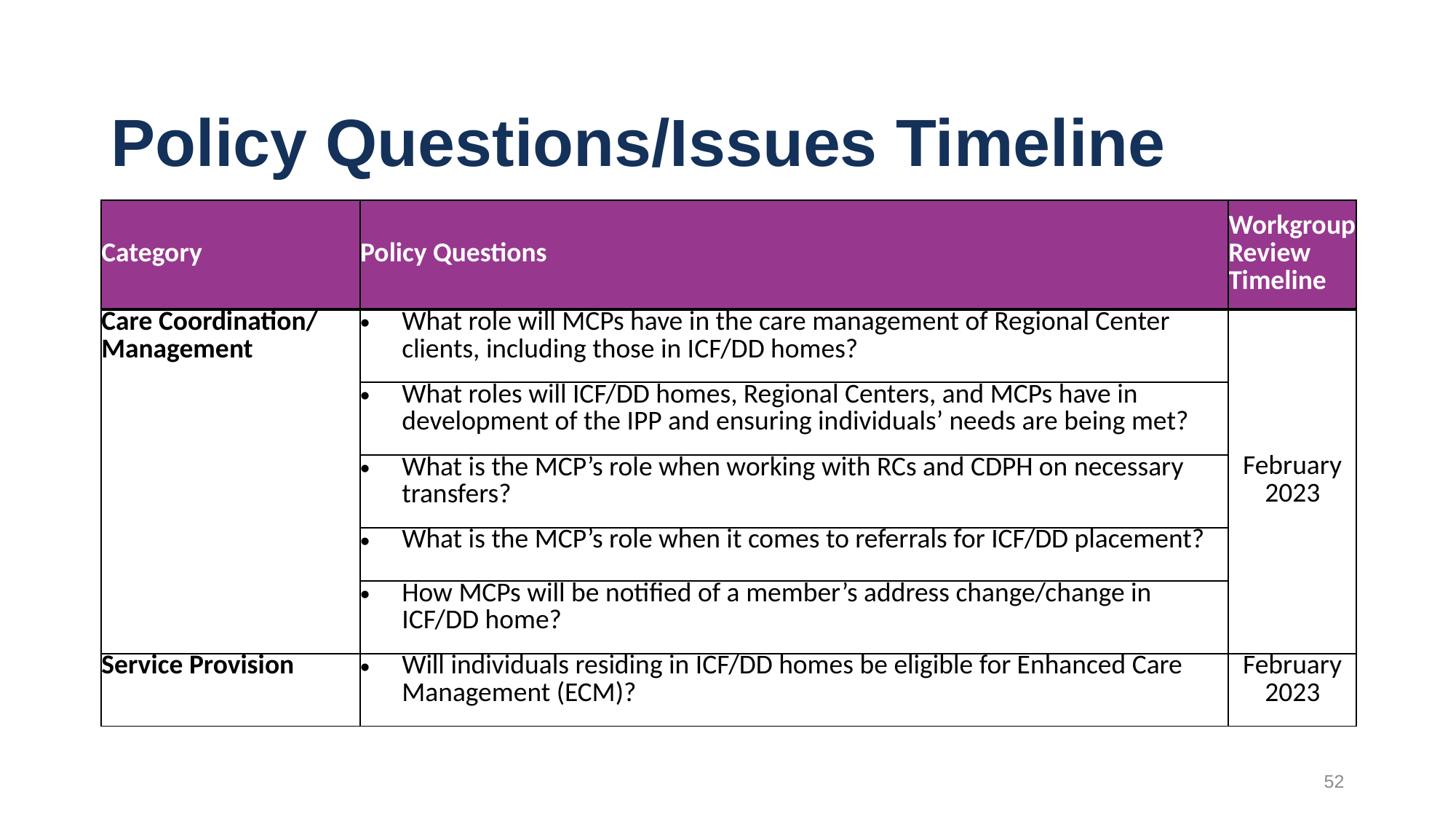

# Policy Questions/Issues Timeline
| Category | Policy Questions | Workgroup Review Timeline |
| --- | --- | --- |
| Care Coordination/ Management | What role will MCPs have in the care management of Regional Center clients, including those in ICF/DD homes? | February 2023 |
|  | What roles will ICF/DD homes, Regional Centers, and MCPs have in development of the IPP and ensuring individuals’ needs are being met? |  |
|  | What is the MCP’s role when working with RCs and CDPH on necessary transfers? |  |
|  | What is the MCP’s role when it comes to referrals for ICF/DD placement? |  |
|  | How MCPs will be notified of a member’s address change/change in ICF/DD home? |  |
| Service Provision | Will individuals residing in ICF/DD homes be eligible for Enhanced Care Management (ECM)? | February 2023 |
52